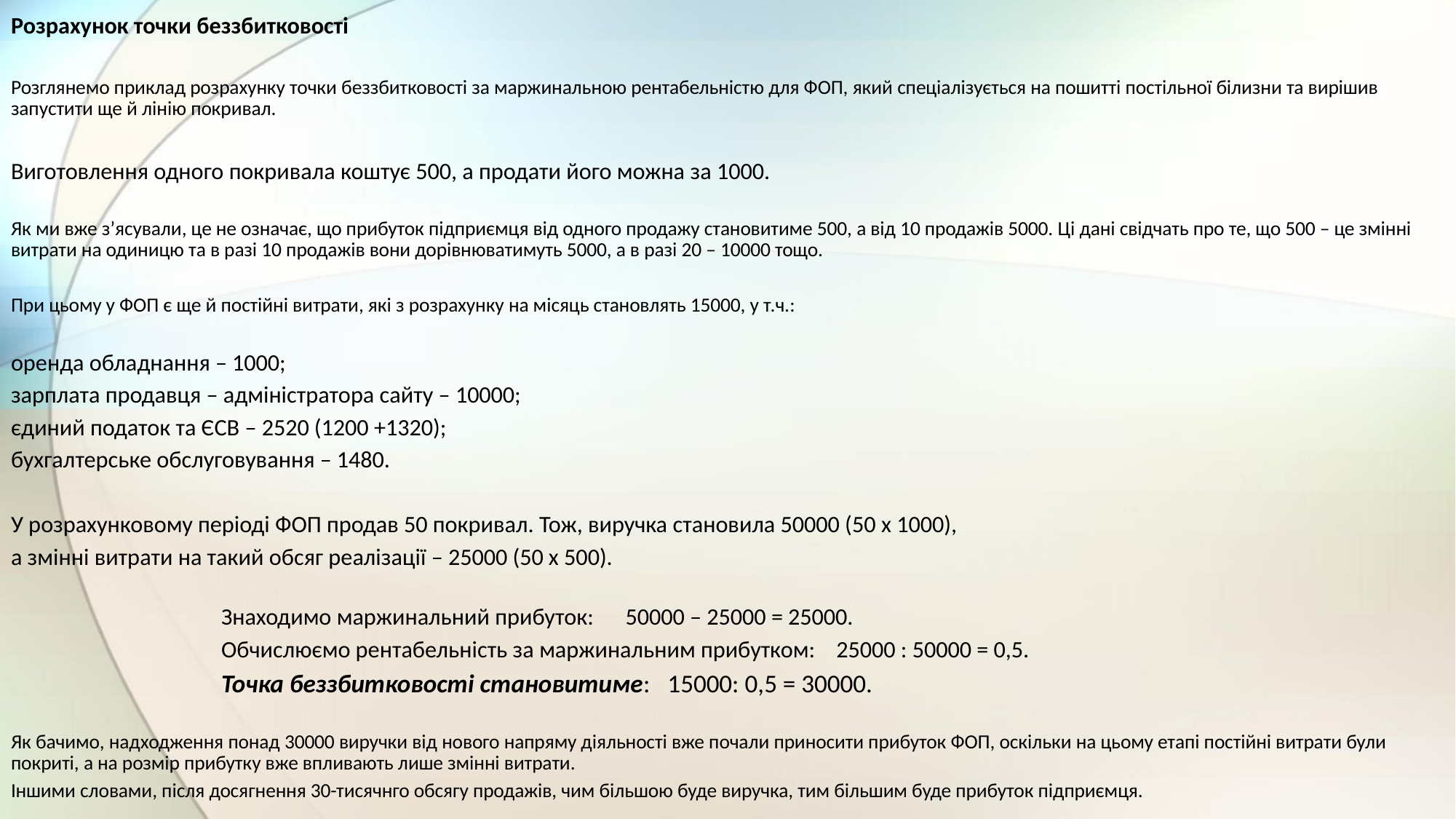

Розрахунок точки беззбитковості

Розглянемо приклад розрахунку точки беззбитковості за маржинальною рентабельністю для ФОП, який спеціалізується на пошитті постільної білизни та вирішив запустити ще й лінію покривал.

Виготовлення одного покривала коштує 500, а продати його можна за 1000.

Як ми вже з’ясували, це не означає, що прибуток підприємця від одного продажу становитиме 500, а від 10 продажів 5000. Ці дані свідчать про те, що 500 – це змінні витрати на одиницю та в разі 10 продажів вони дорівнюватимуть 5000, а в разі 20 – 10000 тощо.

При цьому у ФОП є ще й постійні витрати, які з розрахунку на місяць становлять 15000, у т.ч.:

оренда обладнання – 1000;
зарплата продавця – адміністратора сайту – 10000;
єдиний податок та ЄСВ – 2520 (1200 +1320);
бухгалтерське обслуговування – 1480.

У розрахунковому періоді ФОП продав 50 покривал. Тож, виручка становила 50000 (50 x 1000),
а змінні витрати на такий обсяг реалізації – 25000 (50 х 500).

Знаходимо маржинальний прибуток:      50000 – 25000 = 25000.
Обчислюємо рентабельність за маржинальним прибутком:    25000 : 50000 = 0,5.
Точка беззбитковості становитиме:   15000: 0,5 = 30000.

Як бачимо, надходження понад 30000 виручки від нового напряму діяльності вже почали приносити прибуток ФОП, оскільки на цьому етапі постійні витрати були покриті, а на розмір прибутку вже впливають лише змінні витрати.
Іншими словами, після досягнення 30-тисячнго обсягу продажів, чим більшою буде виручка, тим більшим буде прибуток підприємця.